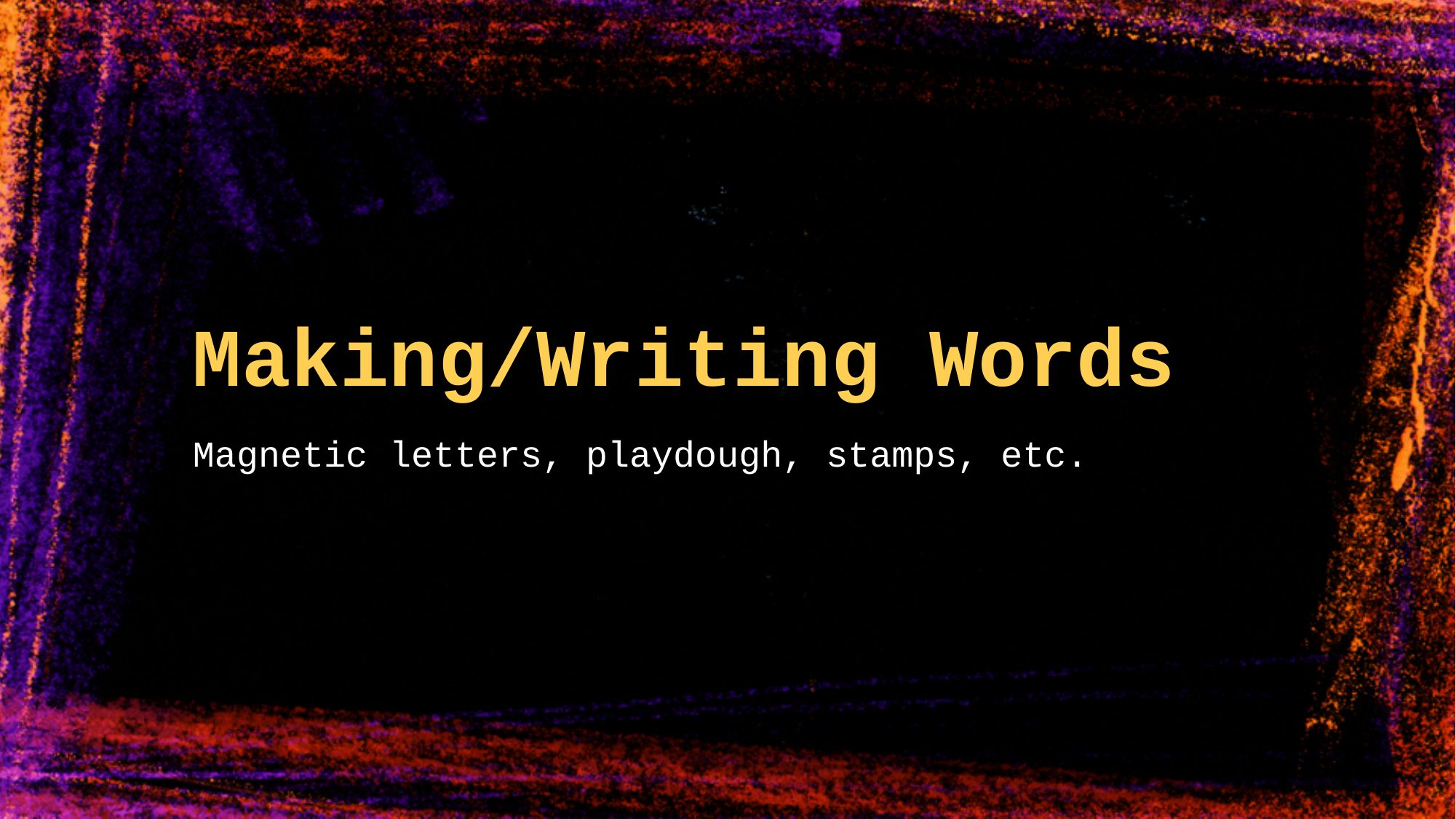

# Making/Writing Words
Magnetic letters, playdough, stamps, etc.